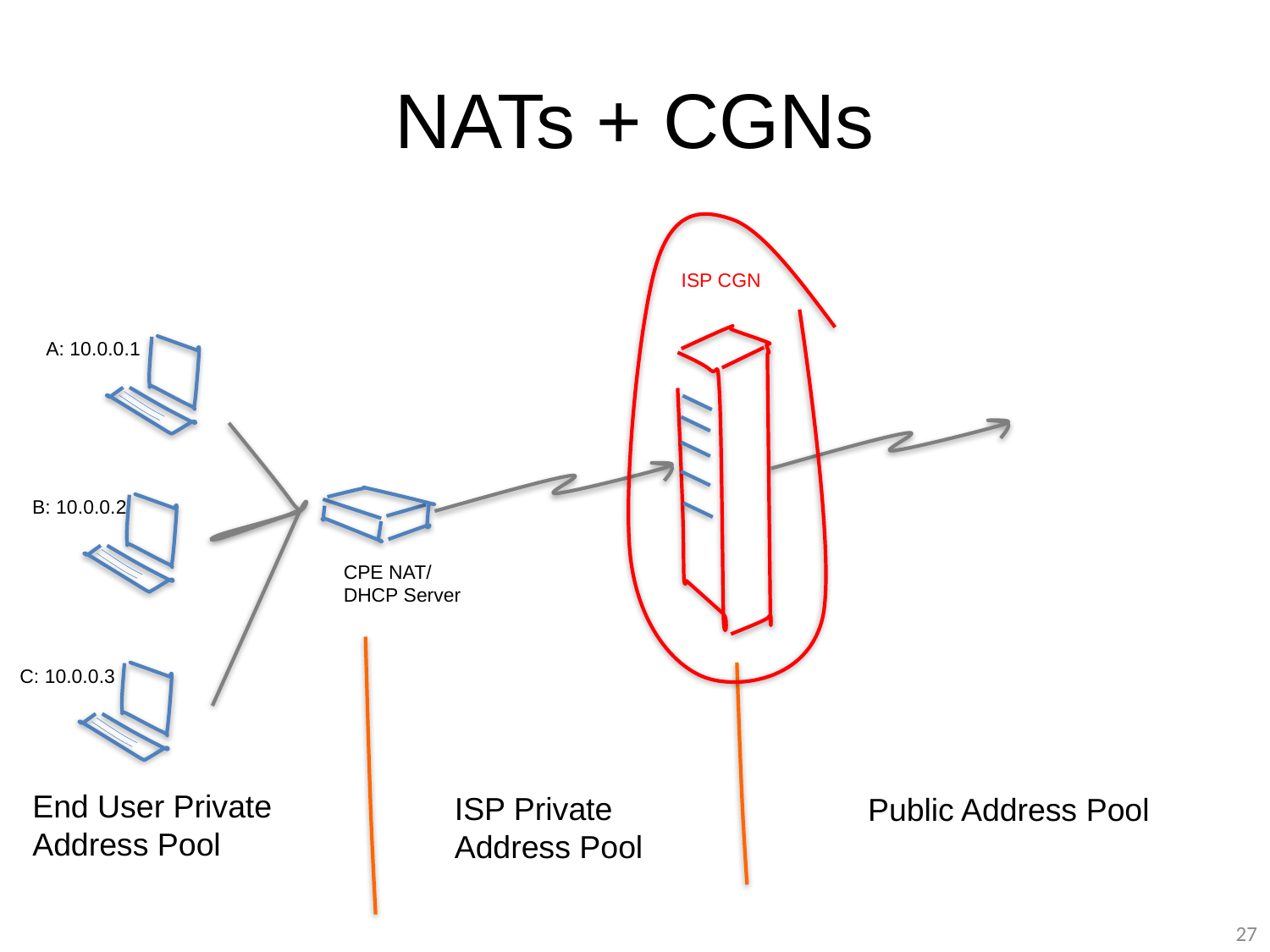

# NATs + CGNs

ISP CGN

A: 10.0.0.1

B: 10.0.0.2

CPE NAT/
DHCP Server

C: 10.0.0.3

End User Private Address Pool
ISP Private Address Pool
Public Address Pool
27